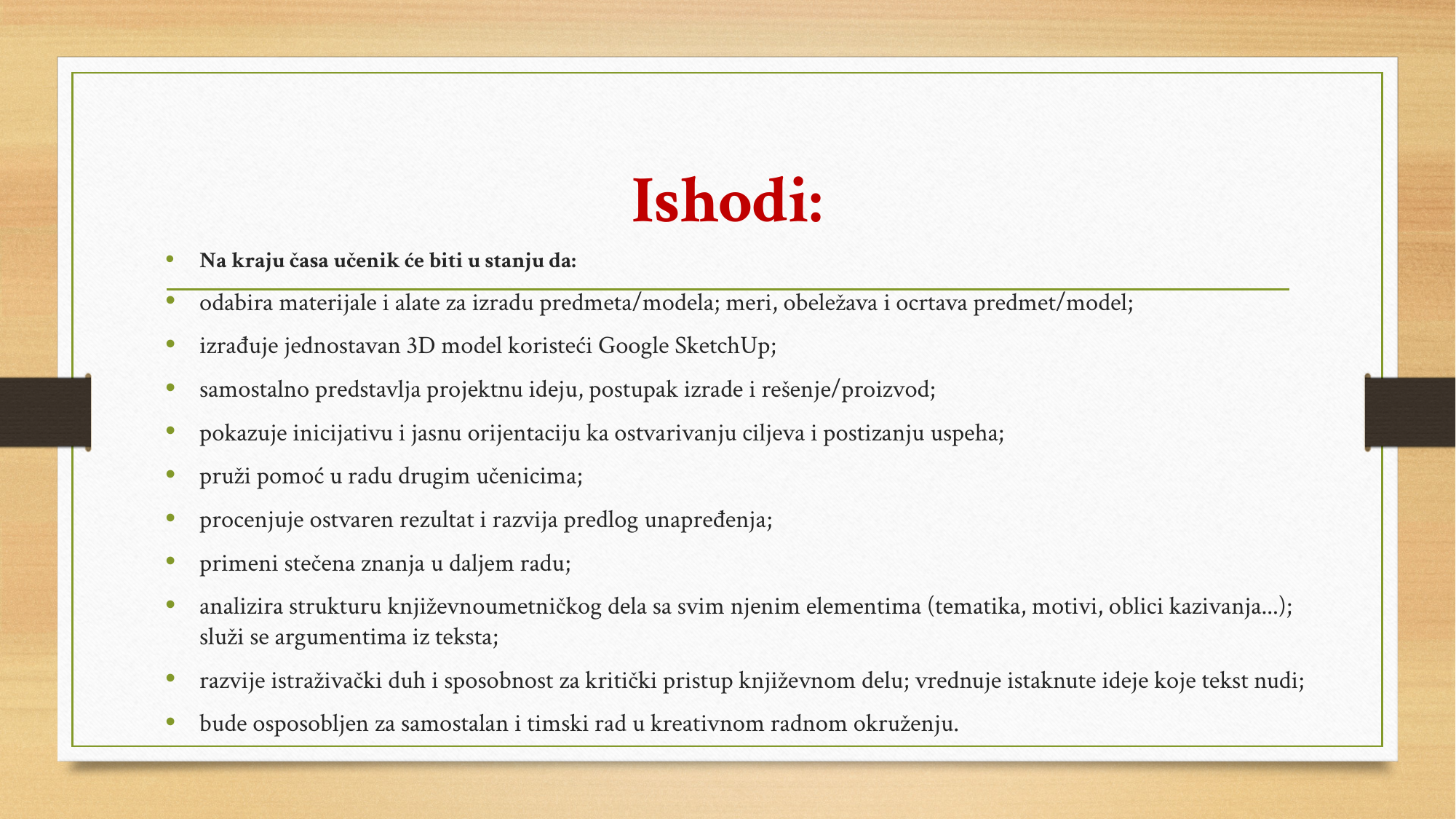

# Ishodi:
Na kraju časa učenik će biti u stanju da:
odabira materijale i alate za izradu predmeta/modela; meri, obeležava i ocrtava predmet/model;
izrađuje jednostavan 3D model koristeći Google SketchUp;
samostalno predstavlja projektnu ideju, postupak izrade i rešenje/proizvod;
pokazuje inicijativu i jasnu orijentaciju ka ostvarivanju ciljeva i postizanju uspeha;
pruži pomoć u radu drugim učenicima;
procenjuje ostvaren rezultat i razvija predlog unapređenja;
primeni stečena znanja u daljem radu;
analizira strukturu književnoumetničkog dela sa svim njenim elementima (tematika, motivi, oblici kazivanja...); služi se argumentima iz teksta;
razvije istraživački duh i sposobnost za kritički pristup književnom delu; vrednuje istaknute ideje koje tekst nudi;
bude osposobljen za samostalan i timski rad u kreativnom radnom okruženju.